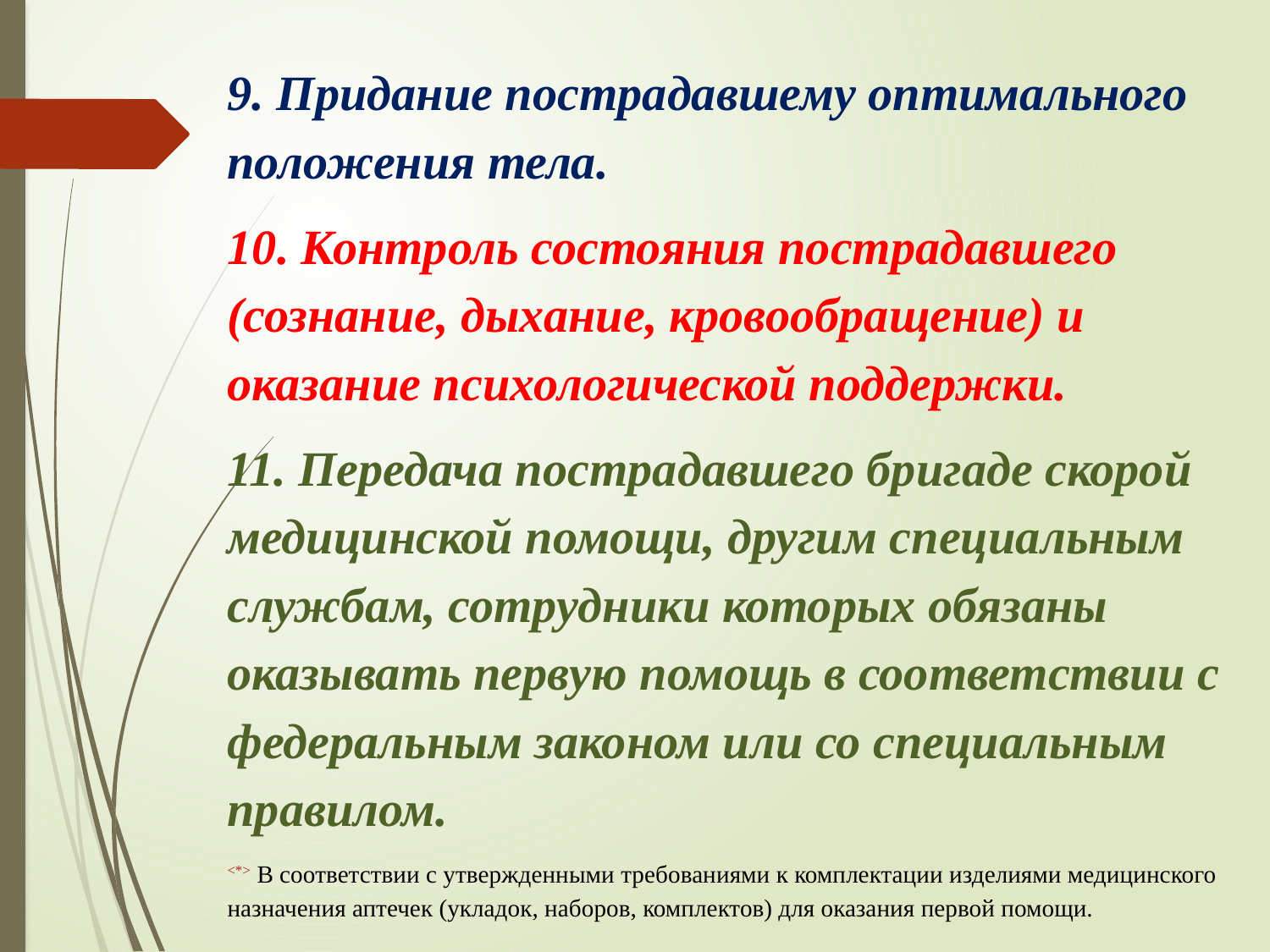

9. Придание пострадавшему оптимального положения тела.
10. Контроль состояния пострадавшего (сознание, дыхание, кровообращение) и оказание психологической поддержки.
11. Передача пострадавшего бригаде скорой медицинской помощи, другим специальным службам, сотрудники которых обязаны оказывать первую помощь в соответствии с федеральным законом или со специальным правилом.
<*> В соответствии с утвержденными требованиями к комплектации изделиями медицинского назначения аптечек (укладок, наборов, комплектов) для оказания первой помощи.